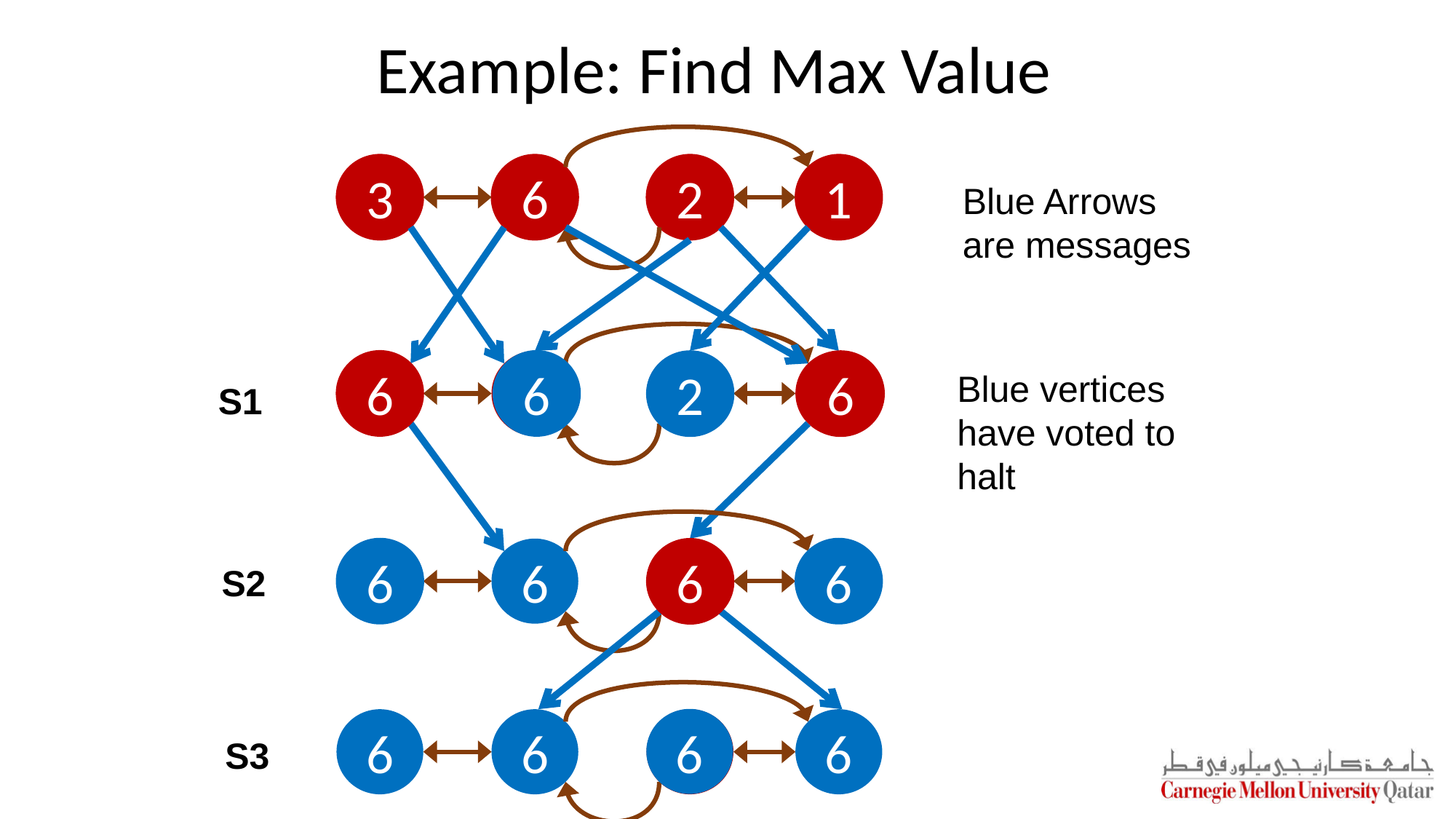

# Example: Find Max Value
3
6
2
1
Blue Arrows
are messages
3
6
2
1
6
6
2
6
Blue vertices
have voted to halt
S1
6
6
2
6
6
6
6
S2
6
6
6
6
6
S3